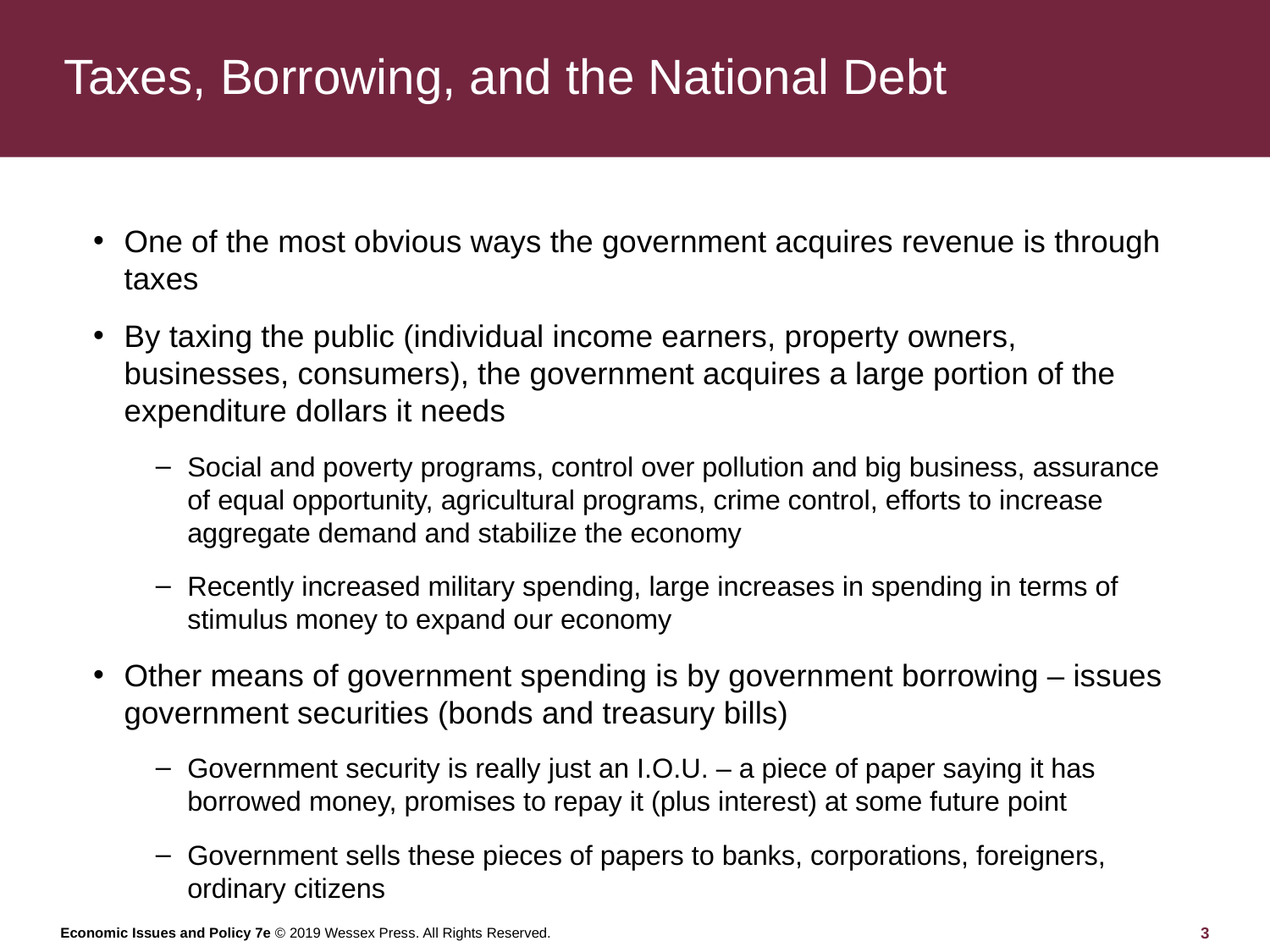

# Taxes, Borrowing, and the National Debt
One of the most obvious ways the government acquires revenue is through taxes
By taxing the public (individual income earners, property owners, businesses, consumers), the government acquires a large portion of the expenditure dollars it needs
Social and poverty programs, control over pollution and big business, assurance of equal opportunity, agricultural programs, crime control, efforts to increase aggregate demand and stabilize the economy
Recently increased military spending, large increases in spending in terms of stimulus money to expand our economy
Other means of government spending is by government borrowing – issues government securities (bonds and treasury bills)
Government security is really just an I.O.U. – a piece of paper saying it has borrowed money, promises to repay it (plus interest) at some future point
Government sells these pieces of papers to banks, corporations, foreigners, ordinary citizens